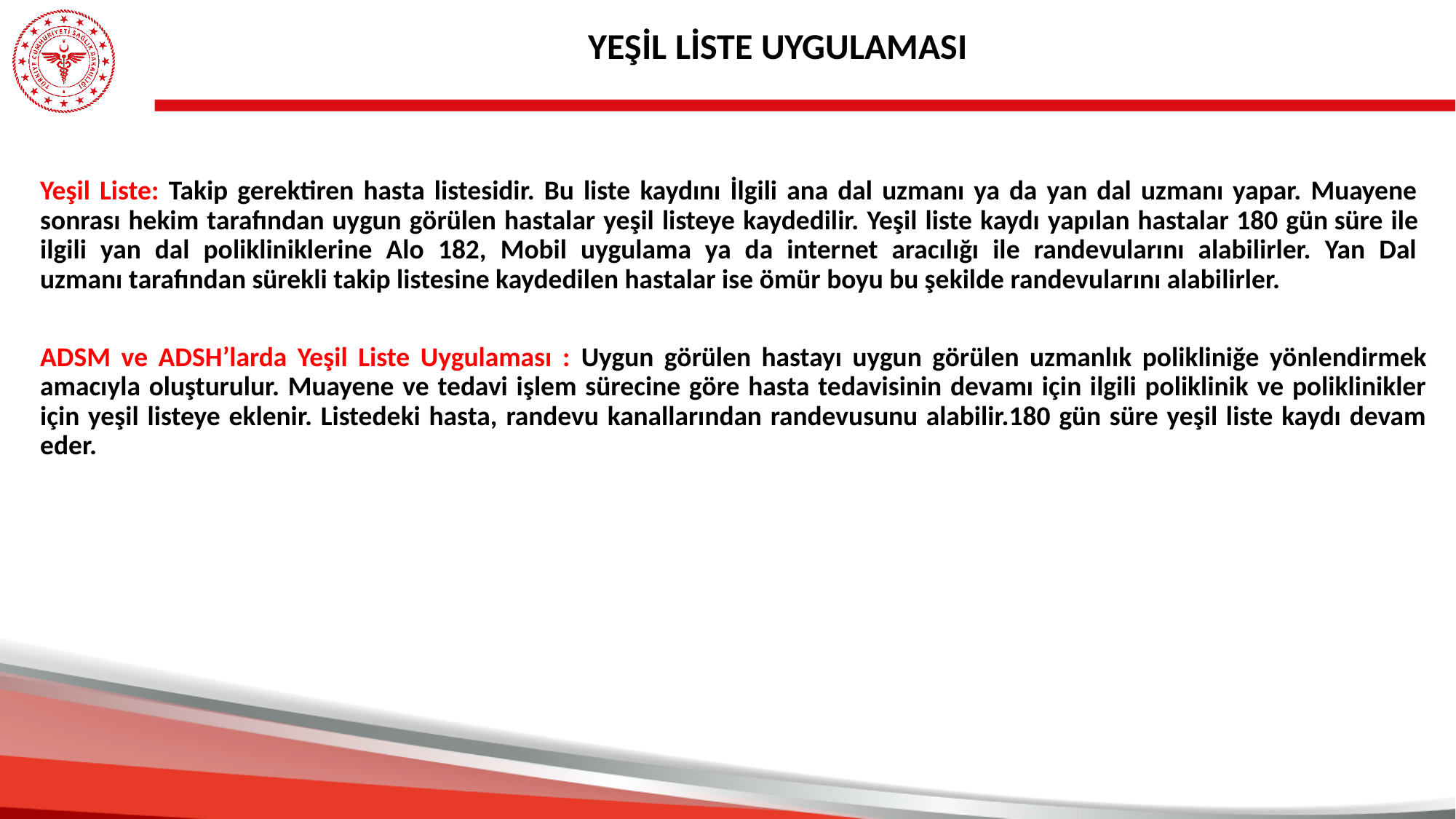

# Yeşil liste uygulaması
Yeşil Liste: Takip gerektiren hasta listesidir. Bu liste kaydını İlgili ana dal uzmanı ya da yan dal uzmanı yapar. Muayene sonrası hekim tarafından uygun görülen hastalar yeşil listeye kaydedilir. Yeşil liste kaydı yapılan hastalar 180 gün süre ile ilgili yan dal polikliniklerine Alo 182, Mobil uygulama ya da internet aracılığı ile randevularını alabilirler. Yan Dal uzmanı tarafından sürekli takip listesine kaydedilen hastalar ise ömür boyu bu şekilde randevularını alabilirler.
ADSM ve ADSH’larda Yeşil Liste Uygulaması : Uygun görülen hastayı uygun görülen uzmanlık polikliniğe yönlendirmek amacıyla oluşturulur. Muayene ve tedavi işlem sürecine göre hasta tedavisinin devamı için ilgili poliklinik ve poliklinikler için yeşil listeye eklenir. Listedeki hasta, randevu kanallarından randevusunu alabilir.180 gün süre yeşil liste kaydı devam eder.